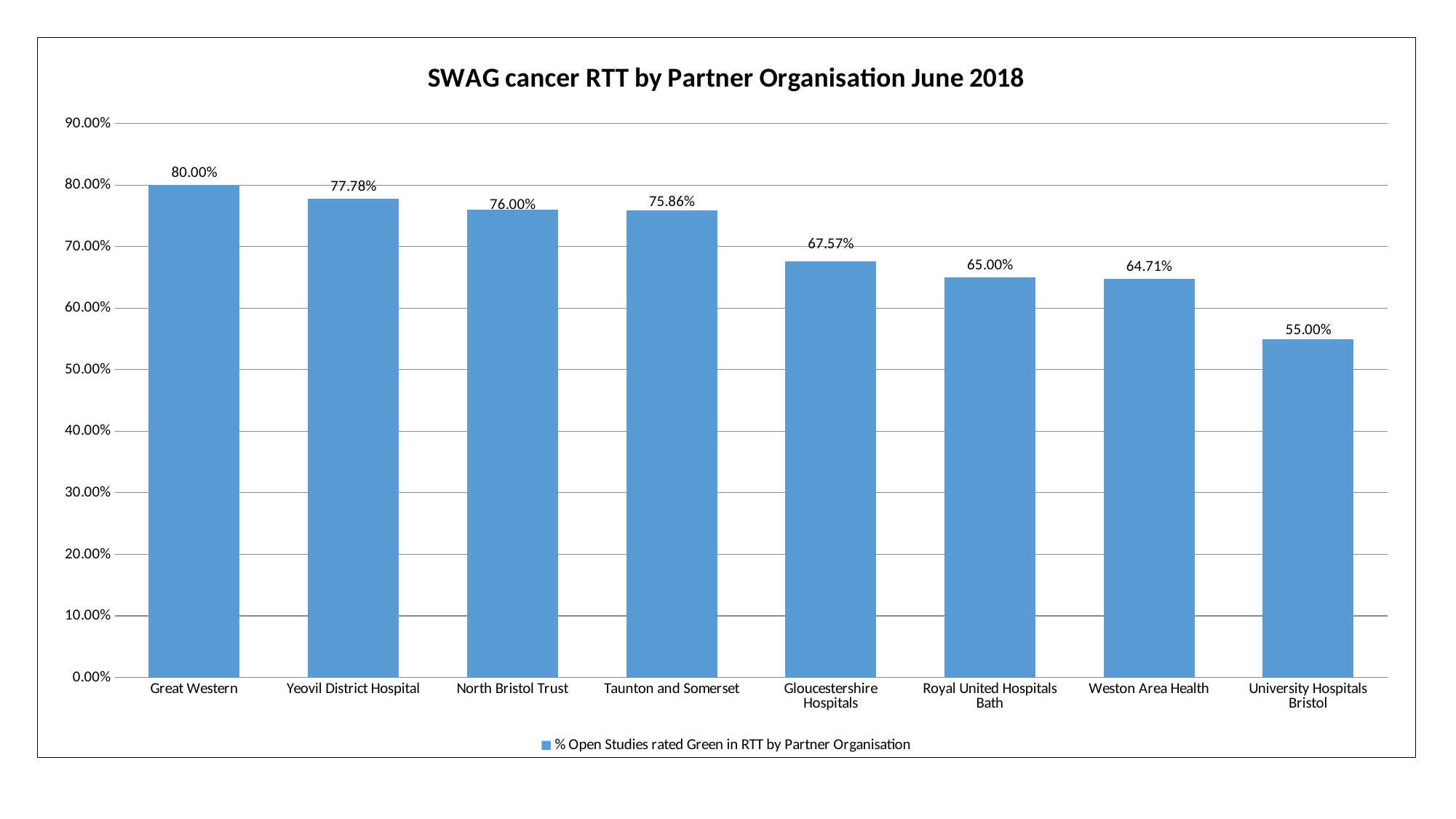

### Chart: SWAG cancer RTT by Partner Organisation June 2018

| Category | % Open Studies rated Green in RTT by Partner Organisation |
|---|---|
| Great Western | 0.8 |
| Yeovil District Hospital | 0.7778 |
| North Bristol Trust | 0.76 |
| Taunton and Somerset | 0.7586 |
| Gloucestershire Hospitals | 0.6757 |
| Royal United Hospitals Bath | 0.65 |
| Weston Area Health | 0.6471 |
| University Hospitals Bristol | 0.55 |